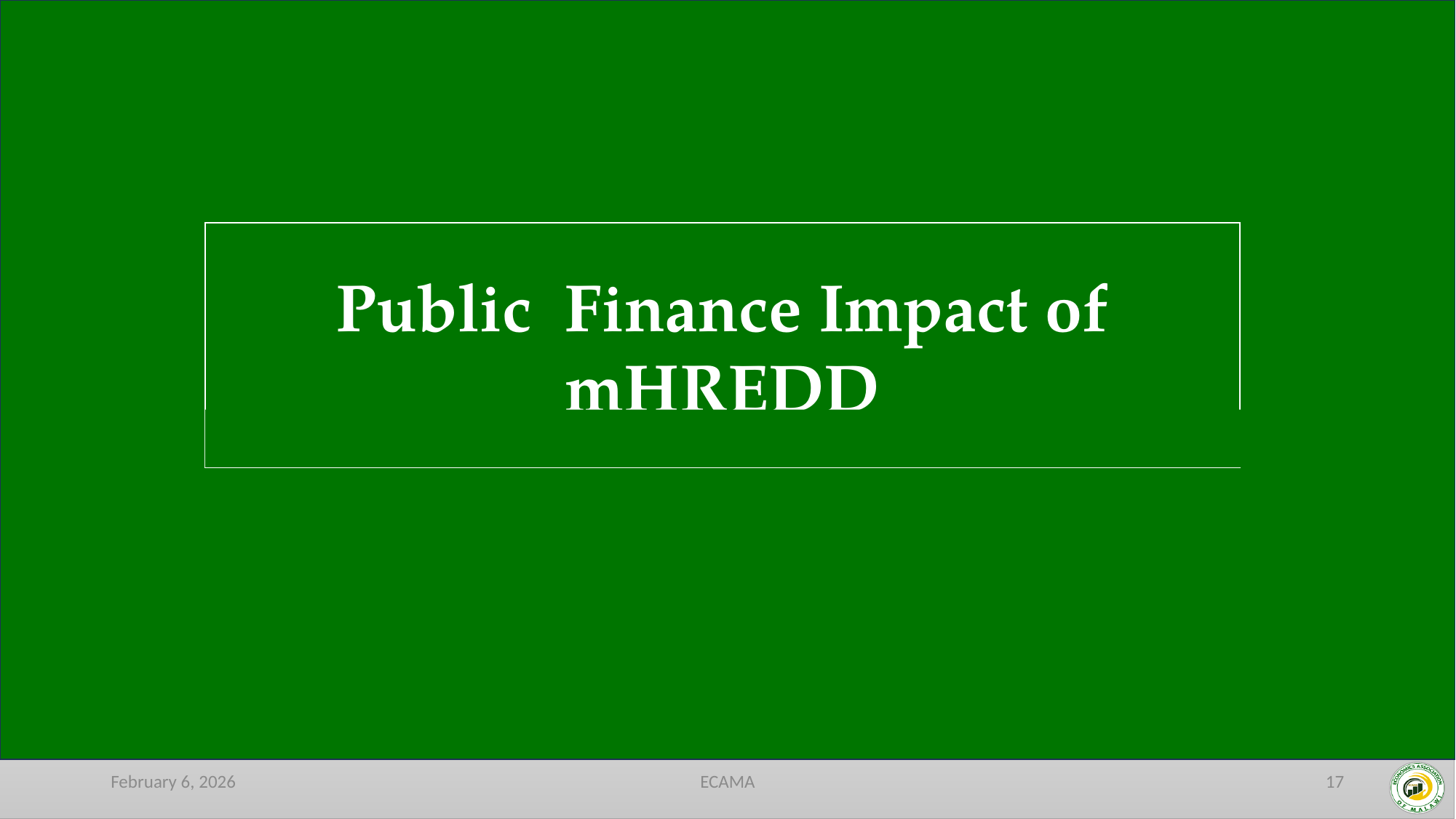

Public  Finance Impact of mHREDD
#
February 6, 2026
ECAMA
17